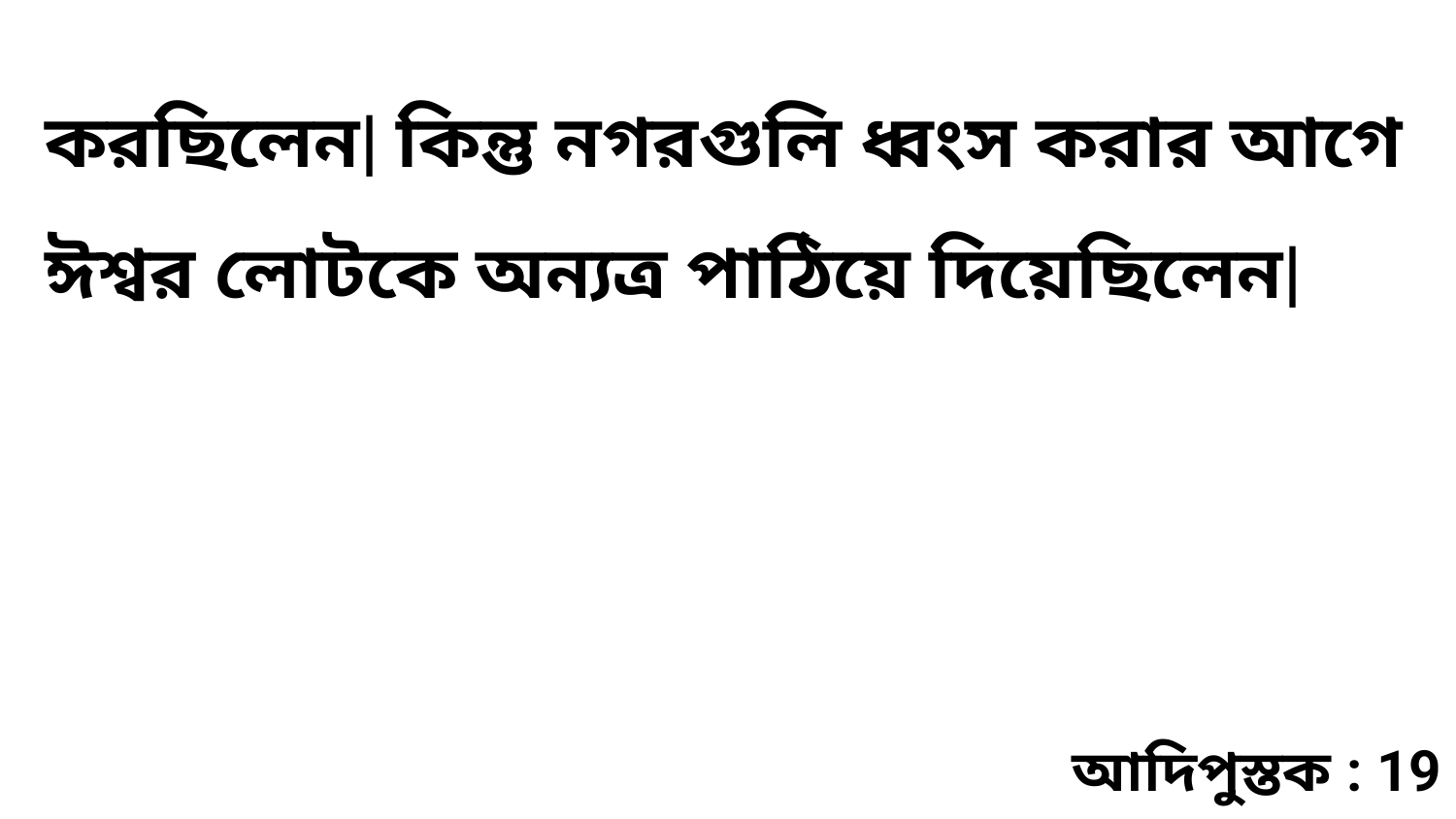

করছিলেন| কিন্তু নগরগুলি ধ্বংস করার আগে ঈশ্বর লোটকে অন্যত্র পাঠিয়ে দিয়েছিলেন|
আদিপুস্তক : 19